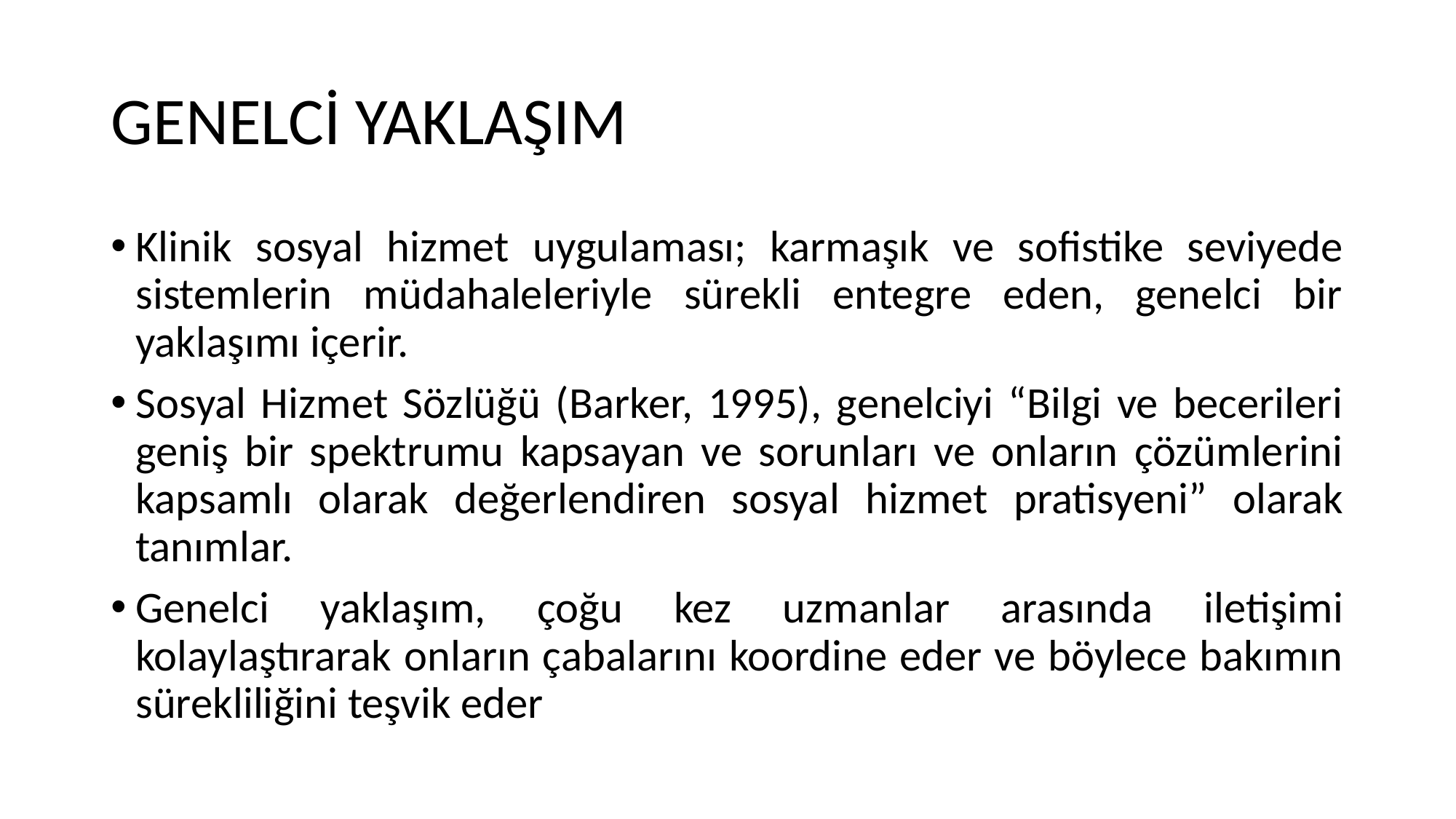

# GENELCİ YAKLAŞIM
Klinik sosyal hizmet uygulaması; karmaşık ve sofistike seviyede sistemlerin müdahaleleriyle sürekli entegre eden, genelci bir yaklaşımı içerir.
Sosyal Hizmet Sözlüğü (Barker, 1995), genelciyi “Bilgi ve becerileri geniş bir spektrumu kapsayan ve sorunları ve onların çözümlerini kapsamlı olarak değerlendiren sosyal hizmet pratisyeni” olarak tanımlar.
Genelci yaklaşım, çoğu kez uzmanlar arasında iletişimi kolaylaştırarak onların çabalarını koordine eder ve böylece bakımın sürekliliğini teşvik eder